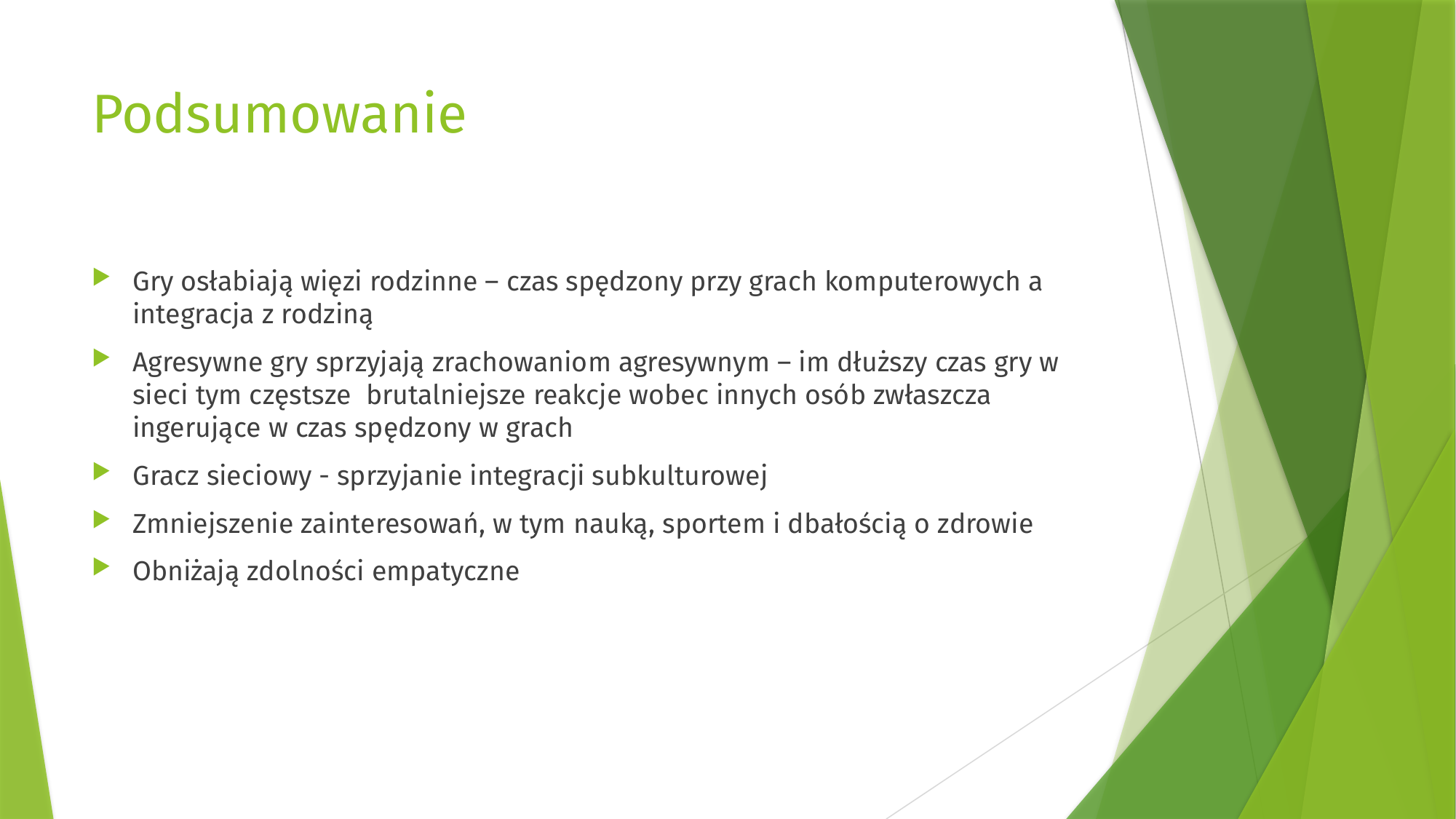

# Podsumowanie
Gry osłabiają więzi rodzinne – czas spędzony przy grach komputerowych a integracja z rodziną
Agresywne gry sprzyjają zrachowaniom agresywnym – im dłuższy czas gry w sieci tym częstsze  brutalniejsze reakcje wobec innych osób zwłaszcza ingerujące w czas spędzony w grach
Gracz sieciowy - sprzyjanie integracji subkulturowej
Zmniejszenie zainteresowań, w tym nauką, sportem i dbałością o zdrowie
Obniżają zdolności empatyczne